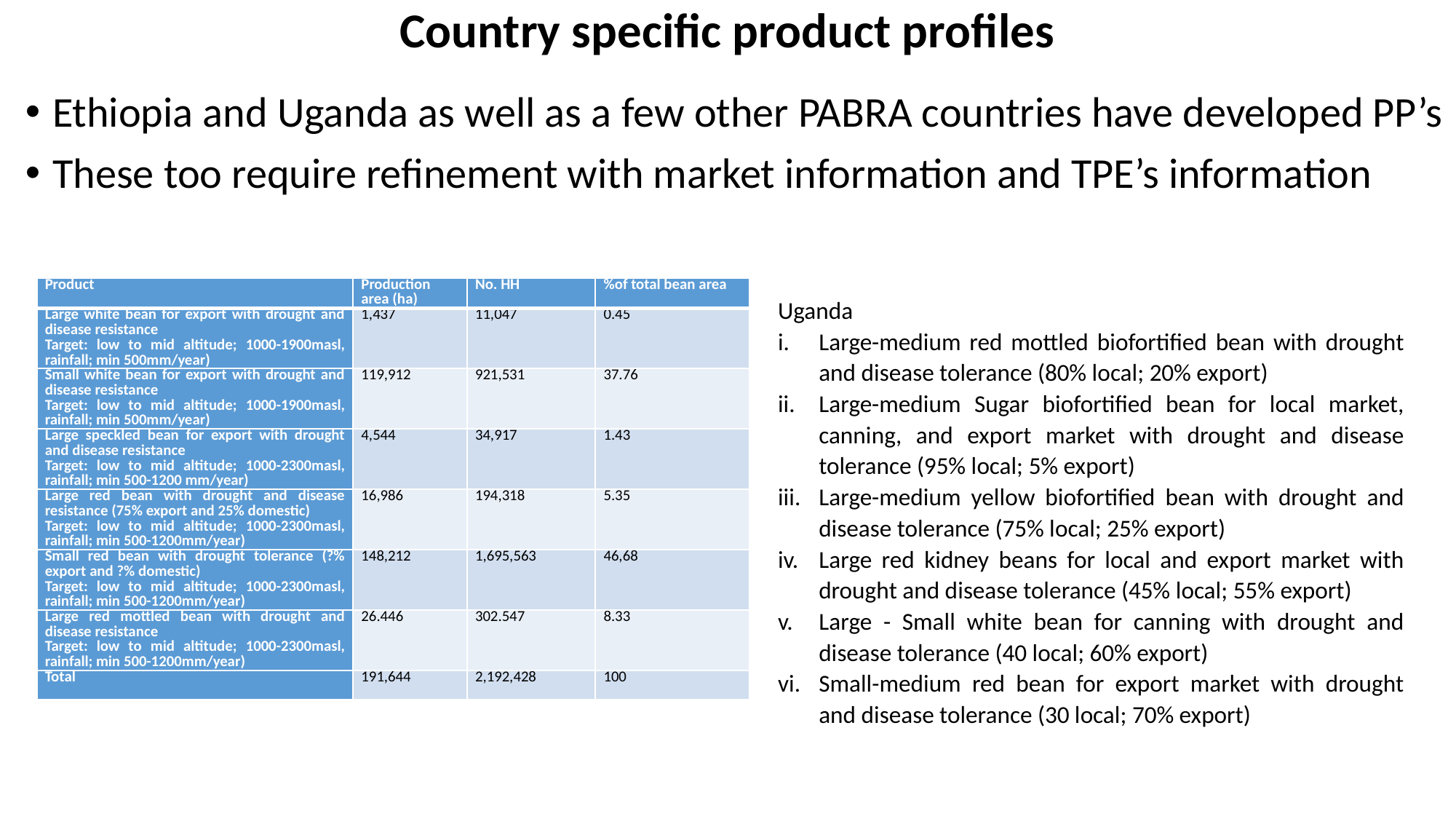

# Country specific product profiles
Ethiopia and Uganda as well as a few other PABRA countries have developed PP’s
These too require refinement with market information and TPE’s information
| Product | Production area (ha) | No. HH | %of total bean area |
| --- | --- | --- | --- |
| Large white bean for export with drought and disease resistance Target: low to mid altitude; 1000-1900masl, rainfall; min 500mm/year) | 1,437 | 11,047 | 0.45 |
| Small white bean for export with drought and disease resistance Target: low to mid altitude; 1000-1900masl, rainfall; min 500mm/year) | 119,912 | 921,531 | 37.76 |
| Large speckled bean for export with drought and disease resistance Target: low to mid altitude; 1000-2300masl, rainfall; min 500-1200 mm/year) | 4,544 | 34,917 | 1.43 |
| Large red bean with drought and disease resistance (75% export and 25% domestic) Target: low to mid altitude; 1000-2300masl, rainfall; min 500-1200mm/year) | 16,986 | 194,318 | 5.35 |
| Small red bean with drought tolerance (?% export and ?% domestic) Target: low to mid altitude; 1000-2300masl, rainfall; min 500-1200mm/year) | 148,212 | 1,695,563 | 46,68 |
| Large red mottled bean with drought and disease resistance Target: low to mid altitude; 1000-2300masl, rainfall; min 500-1200mm/year) | 26.446 | 302.547 | 8.33 |
| Total | 191,644 | 2,192,428 | 100 |
Uganda
Large-medium red mottled biofortified bean with drought and disease tolerance (80% local; 20% export)
Large-medium Sugar biofortified bean for local market, canning, and export market with drought and disease tolerance (95% local; 5% export)
Large-medium yellow biofortified bean with drought and disease tolerance (75% local; 25% export)
Large red kidney beans for local and export market with drought and disease tolerance (45% local; 55% export)
Large - Small white bean for canning with drought and disease tolerance (40 local; 60% export)
Small-medium red bean for export market with drought and disease tolerance (30 local; 70% export)